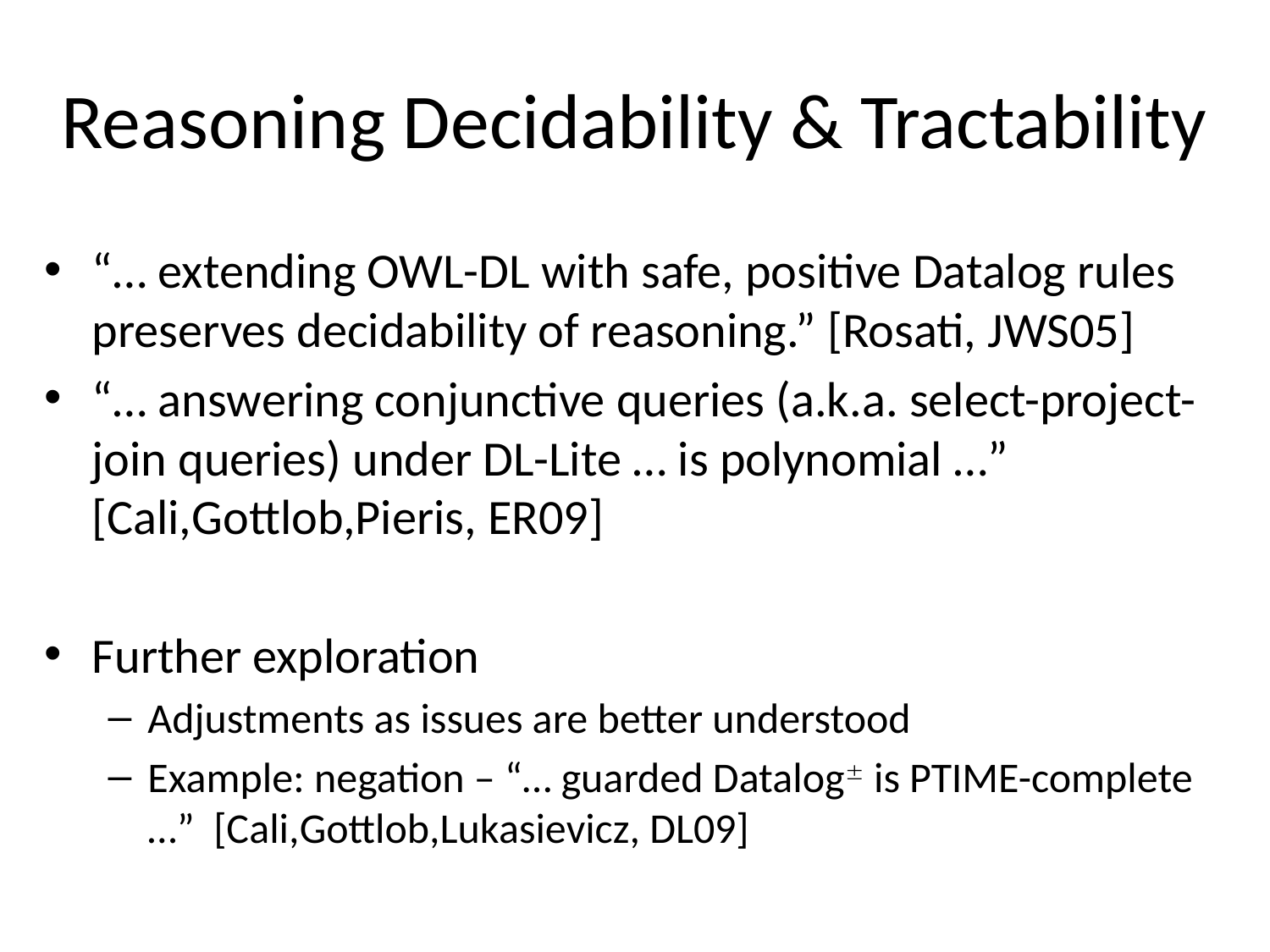

# Reasoning Decidability & Tractability
“… extending OWL-DL with safe, positive Datalog rules preserves decidability of reasoning.” [Rosati, JWS05]
“… answering conjunctive queries (a.k.a. select-project-join queries) under DL-Lite … is polynomial …” [Cali,Gottlob,Pieris, ER09]

Further exploration
Adjustments as issues are better understood
Example: negation – “… guarded Datalog± is PTIME-complete …”  [Cali,Gottlob,Lukasievicz, DL09]